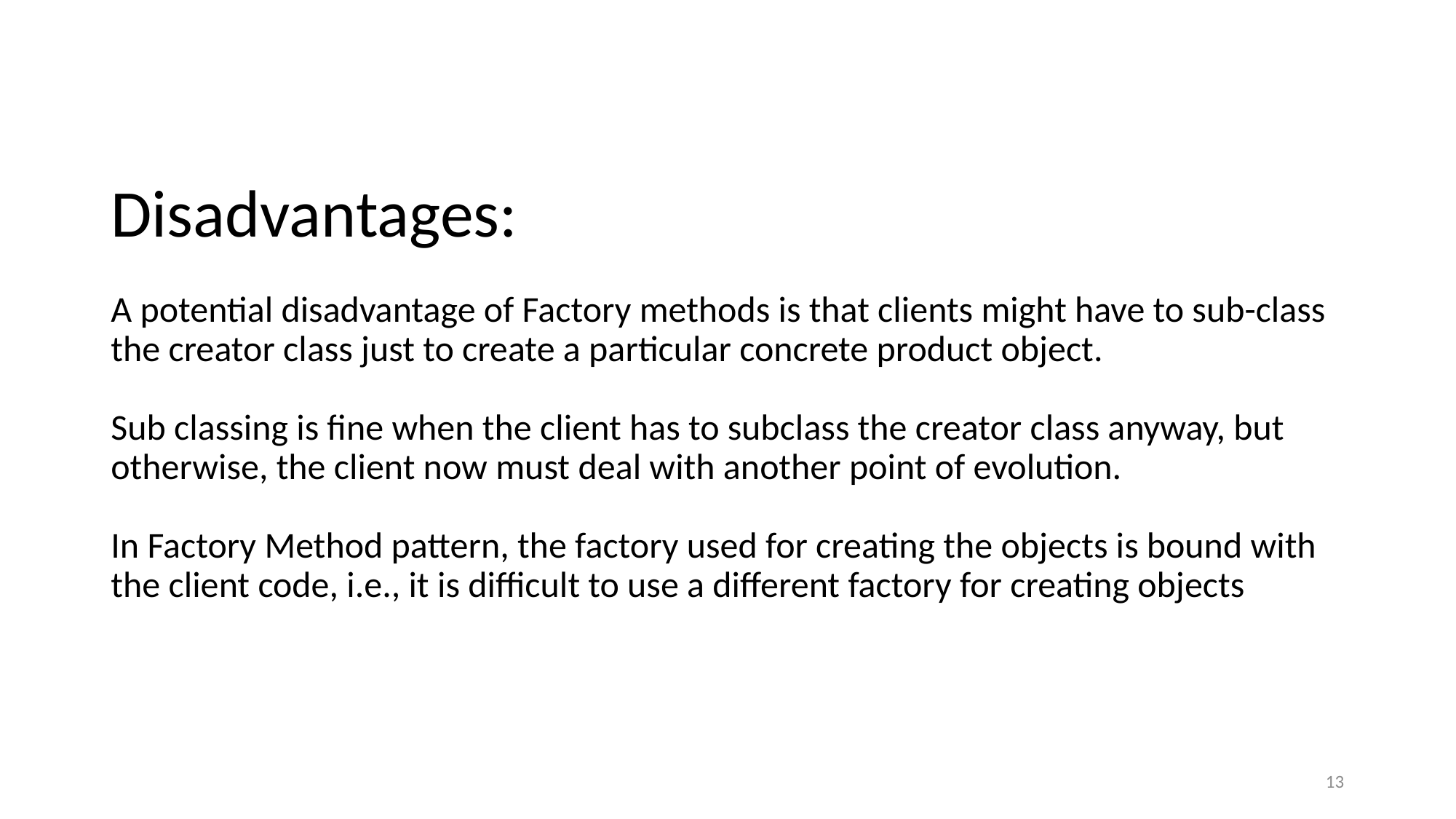

# Disadvantages: A potential disadvantage of Factory methods is that clients might have to sub-class the creator class just to create a particular concrete product object. Sub classing is fine when the client has to subclass the creator class anyway, but otherwise, the client now must deal with another point of evolution. In Factory Method pattern, the factory used for creating the objects is bound with the client code, i.e., it is difficult to use a different factory for creating objects
13